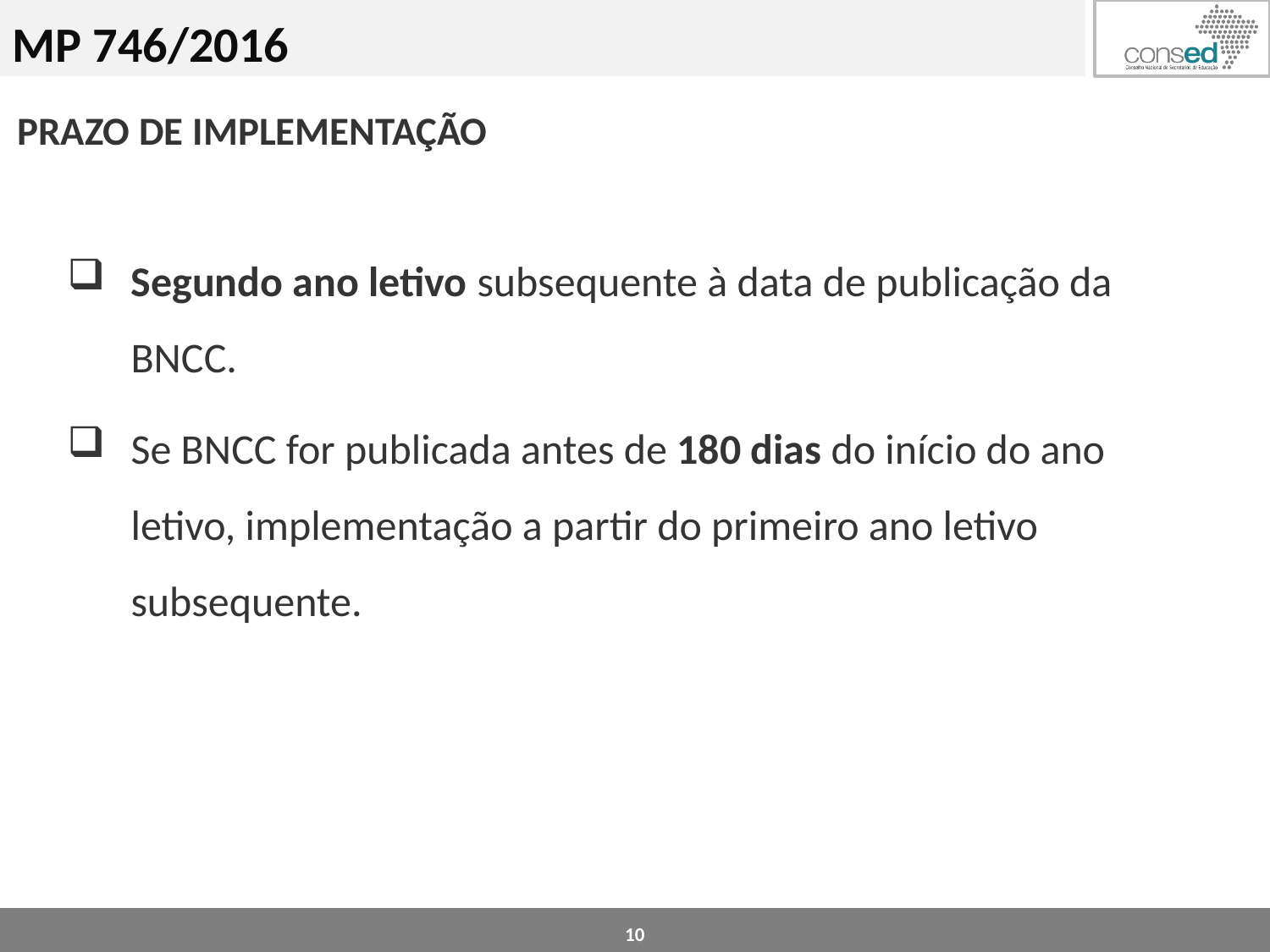

MP 746/2016
PRAZO DE IMPLEMENTAÇÃO
Segundo ano letivo subsequente à data de publicação da BNCC.
Se BNCC for publicada antes de 180 dias do início do ano letivo, implementação a partir do primeiro ano letivo subsequente.